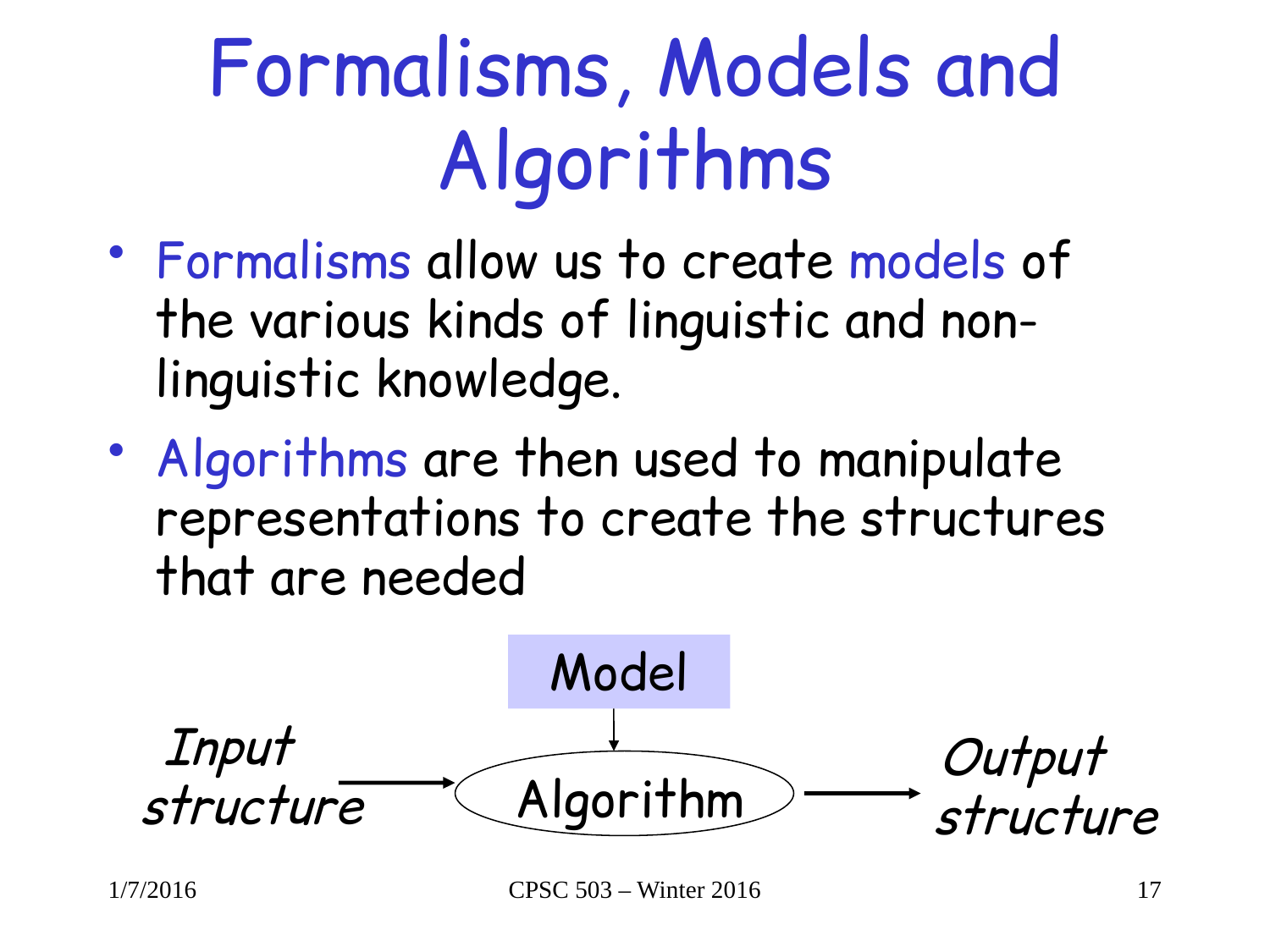

# Formalisms, Models and Algorithms
Formalisms allow us to create models of the various kinds of linguistic and non-linguistic knowledge.
Algorithms are then used to manipulate representations to create the structures that are needed
Model
Input structure

Output structure

Algorithm

1/7/2016
CPSC 503 – Winter 2016
17